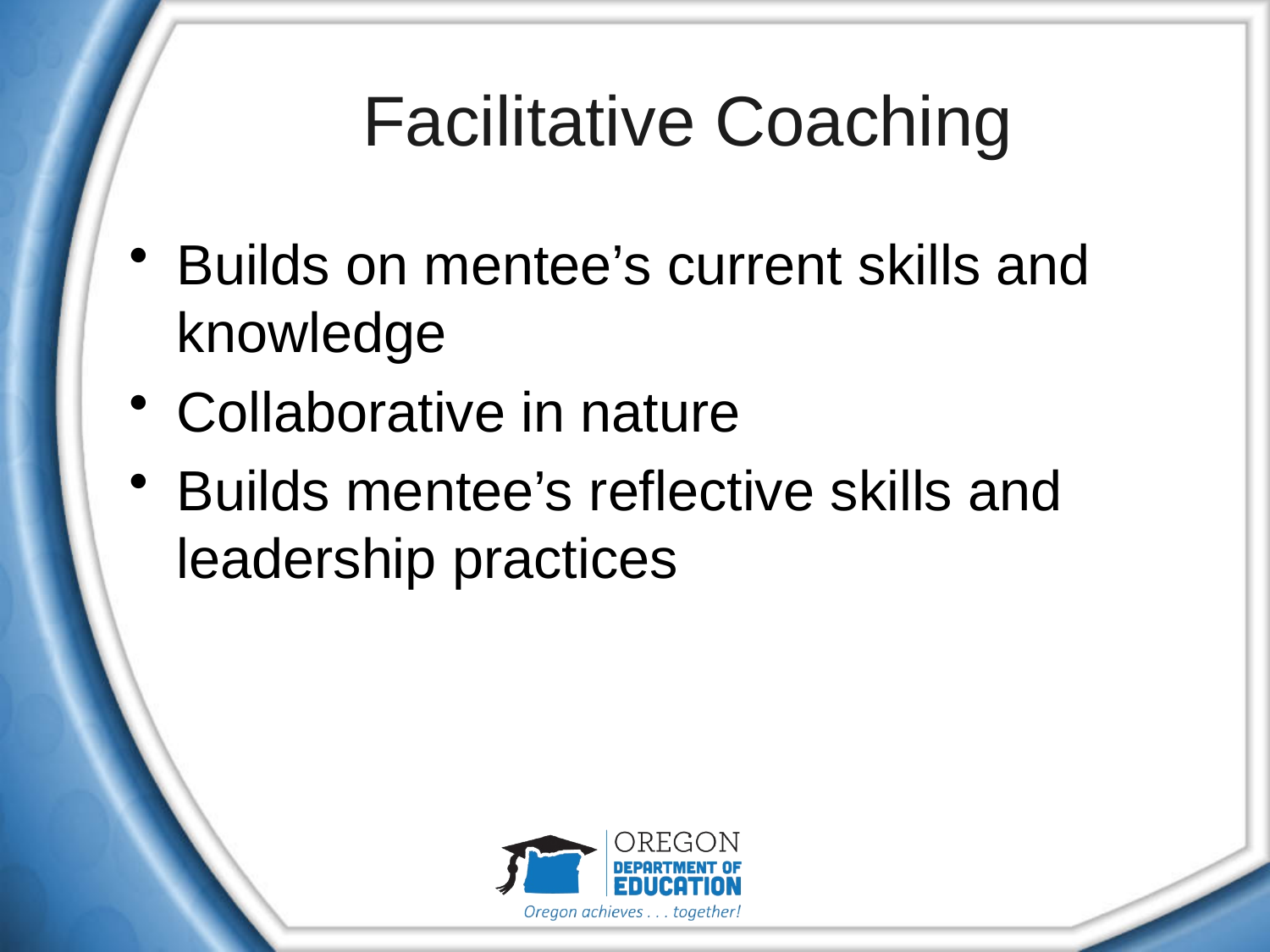

# Facilitative Coaching
Builds on mentee’s current skills and knowledge
Collaborative in nature
Builds mentee’s reflective skills and leadership practices